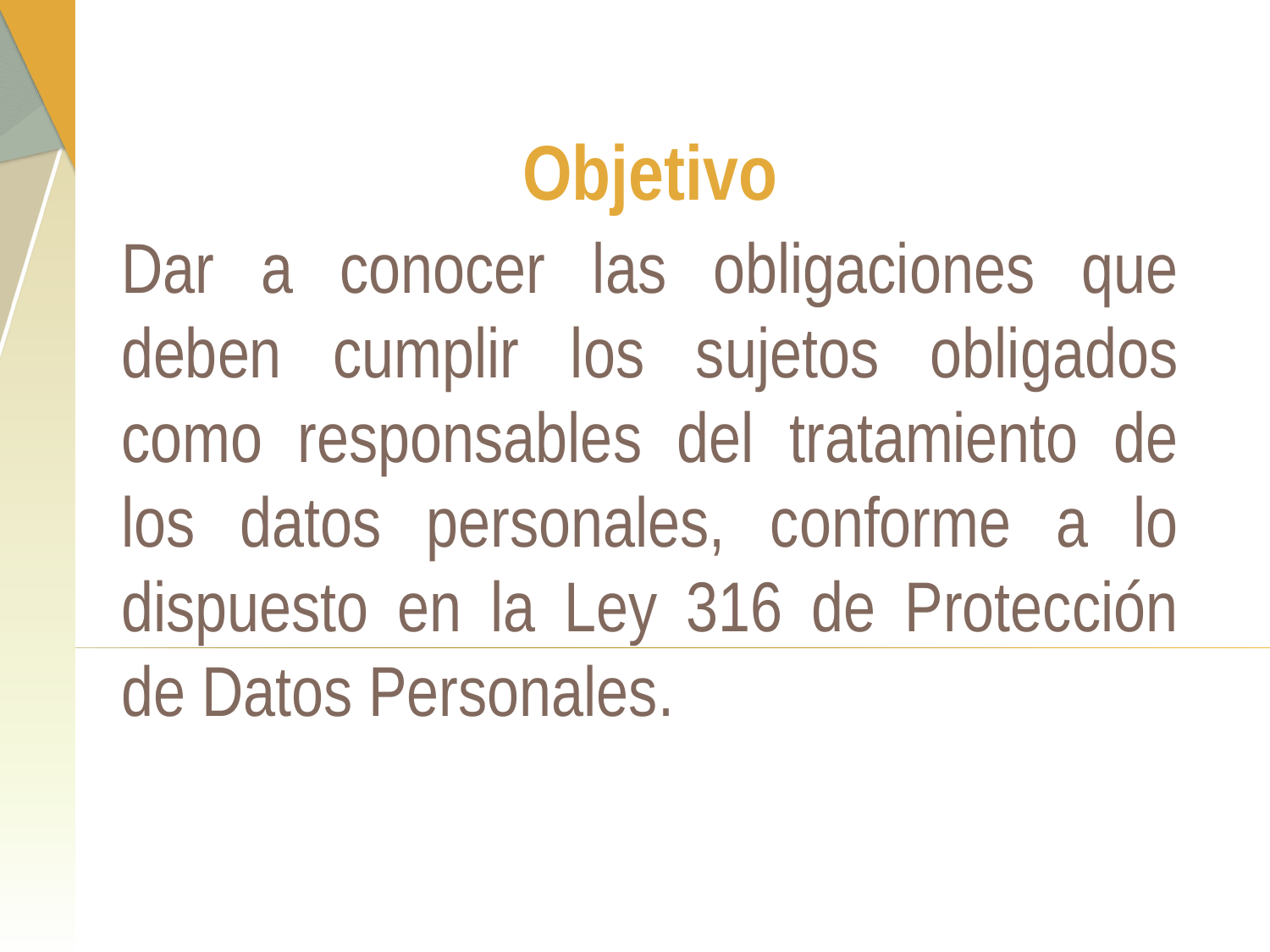

Objetivo
Dar a conocer las obligaciones que deben cumplir los sujetos obligados como responsables del tratamiento de los datos personales, conforme a lo dispuesto en la Ley 316 de Protección de Datos Personales.